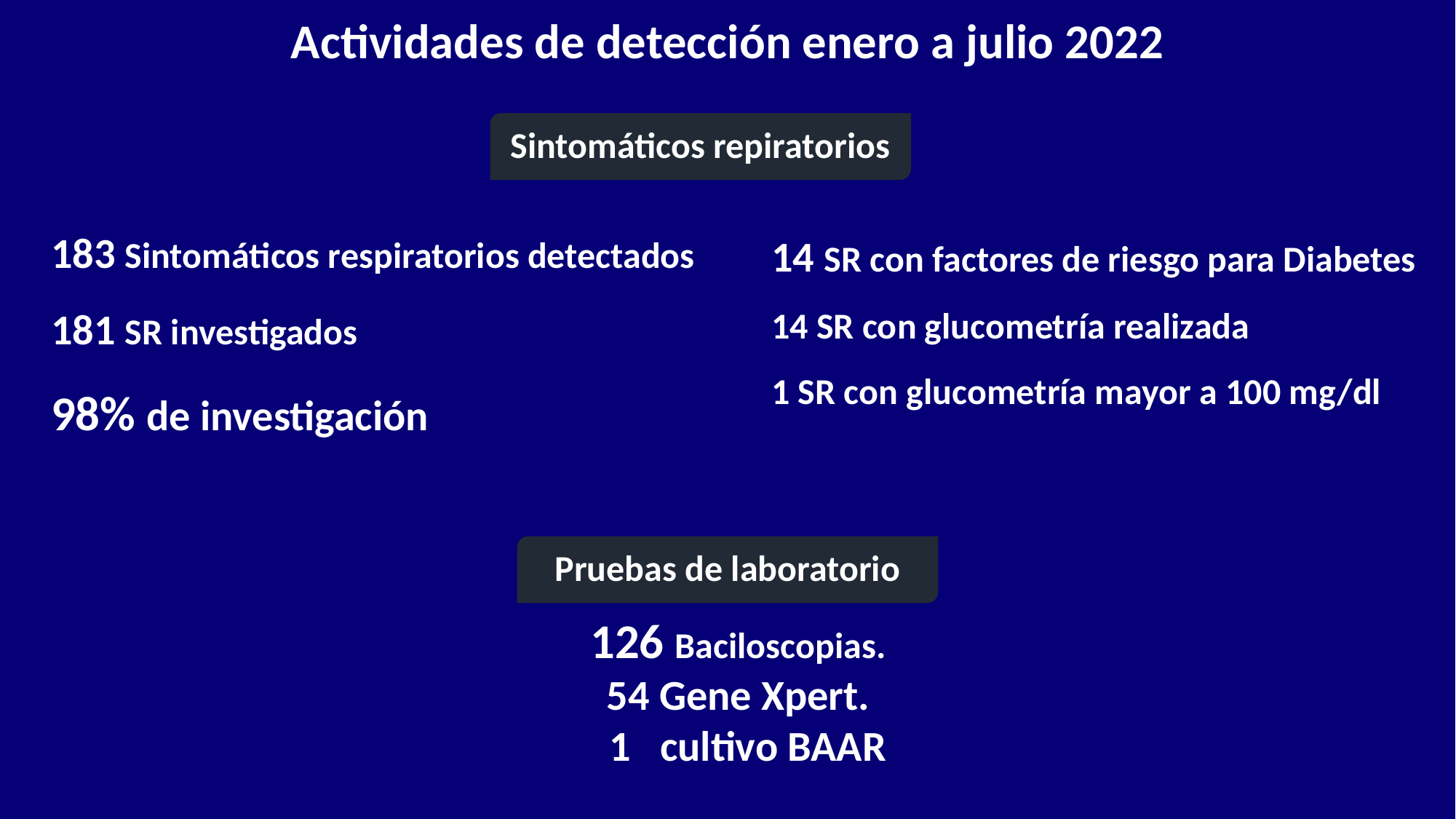

Actividades de detección enero a julio 2022
Sintomáticos repiratorios

183 Sintomáticos respiratorios detectados
181 SR investigados
98% de investigación
14 SR con factores de riesgo para Diabetes
14 SR con glucometría realizada
1 SR con glucometría mayor a 100 mg/dl
Pruebas de laboratorio

126 Baciloscopias.
54 Gene Xpert.
  1   cultivo BAAR